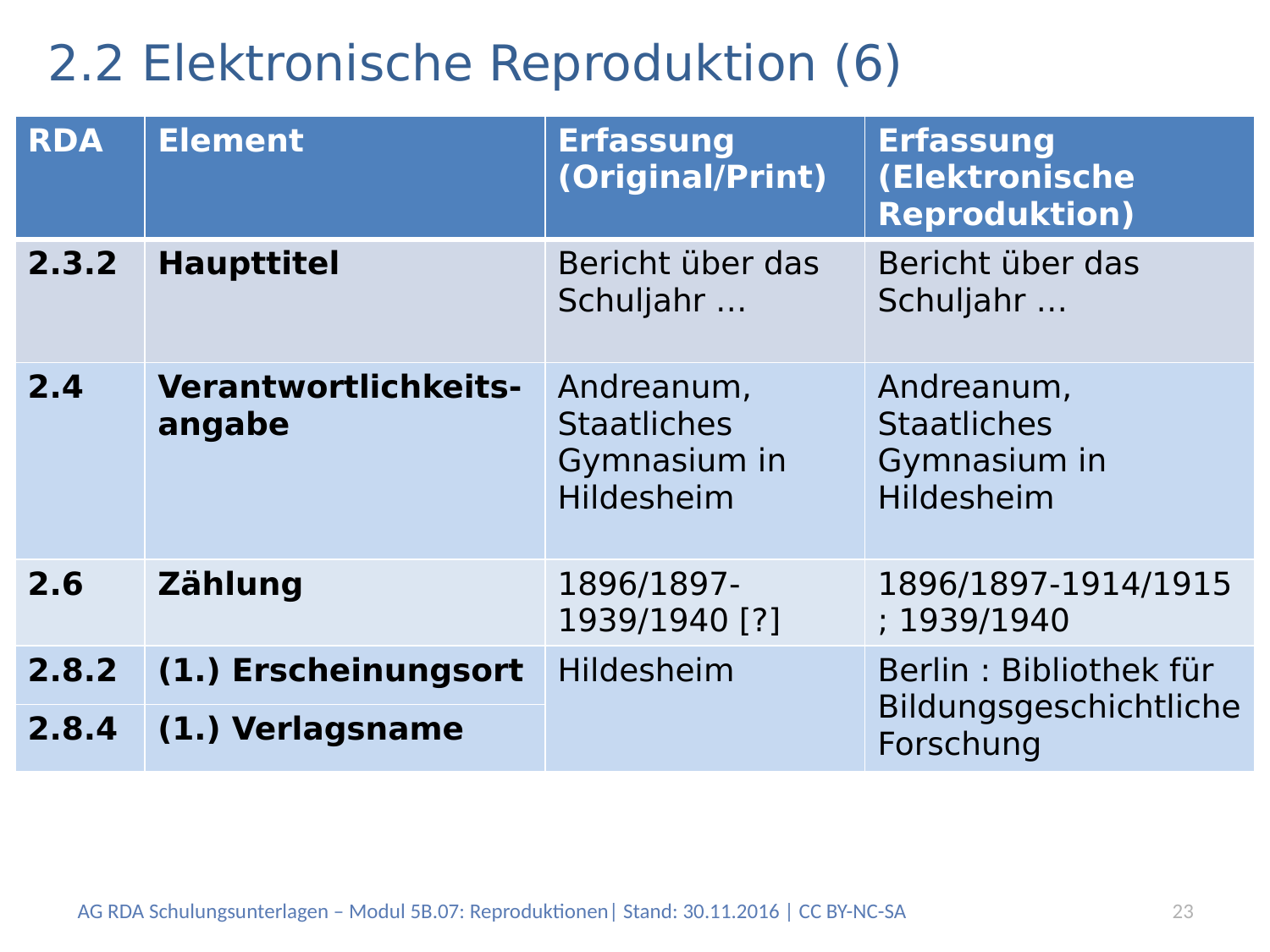

# 2.2 Elektronische Reproduktion (6)
| RDA | Element | Erfassung (Original/Print) | Erfassung (Elektronische Reproduktion) |
| --- | --- | --- | --- |
| 2.3.2 | Haupttitel | Bericht über das Schuljahr … | Bericht über das Schuljahr … |
| 2.4 | Verantwortlichkeits-angabe | Andreanum, Staatliches Gymnasium in Hildesheim | Andreanum, Staatliches Gymnasium in Hildesheim |
| 2.6 | Zählung | 1896/1897-1939/1940 [?] | 1896/1897-1914/1915 ; 1939/1940 |
| 2.8.2 | (1.) Erscheinungsort | Hildesheim | Berlin : Bibliothek für Bildungsgeschichtliche Forschung |
| 2.8.4 | (1.) Verlagsname |  |  |

AG RDA Schulungsunterlagen – Modul 5B.07: Reproduktionen| Stand: 30.11.2016 | CC BY-NC-SA
23